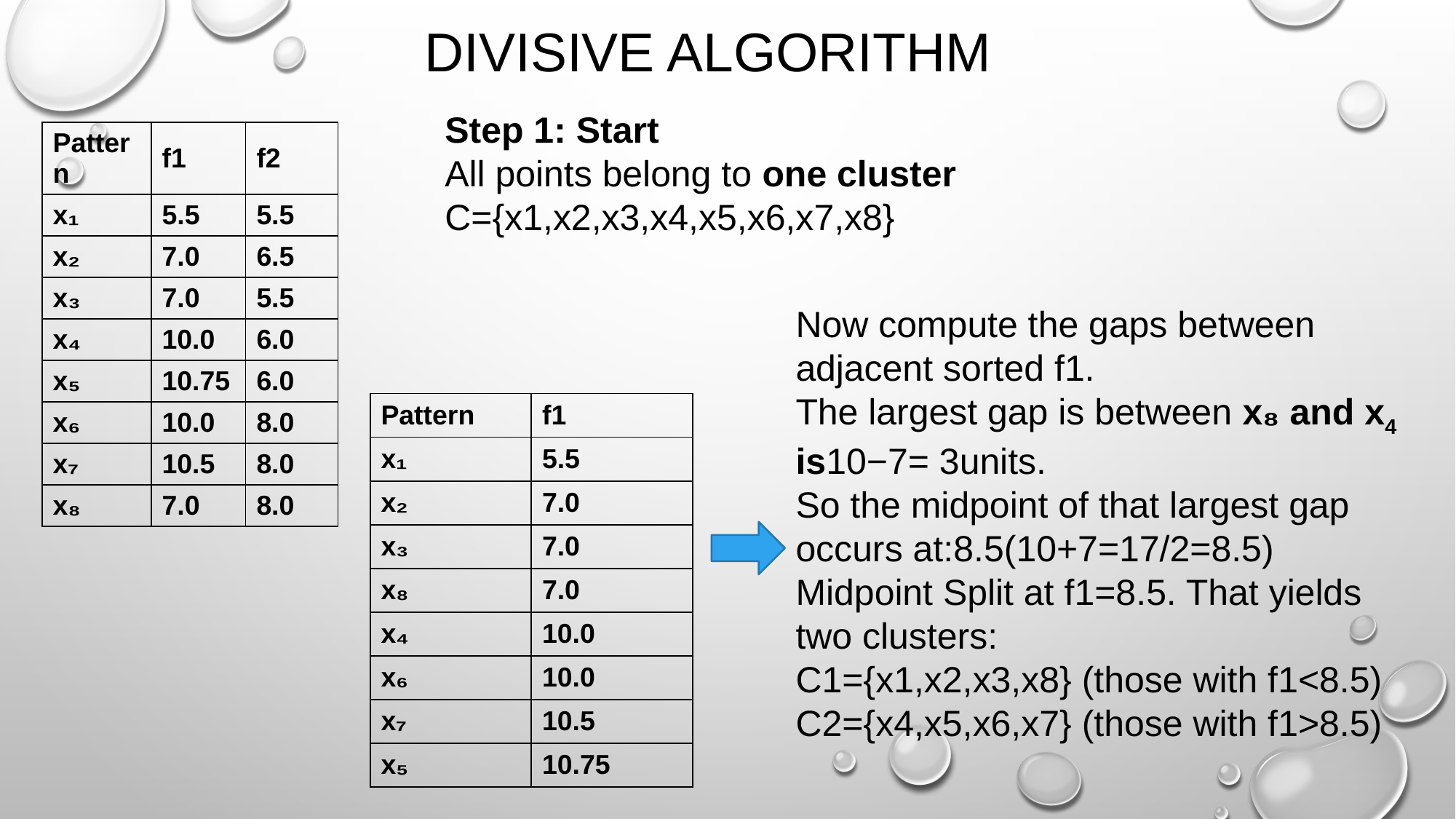

# DIVISIVE ALGORITHM
Step 1: Start
All points belong to one cluster C={x1,x2,x3,x4,x5,x6,x7,x8}
| Pattern | f1 | f2 |
| --- | --- | --- |
| x₁ | 5.5 | 5.5 |
| x₂ | 7.0 | 6.5 |
| x₃ | 7.0 | 5.5 |
| x₄ | 10.0 | 6.0 |
| x₅ | 10.75 | 6.0 |
| x₆ | 10.0 | 8.0 |
| x₇ | 10.5 | 8.0 |
| x₈ | 7.0 | 8.0 |
Now compute the gaps between adjacent sorted f1.
The largest gap is between x₈ and x4  is10−7= 3units.
So the midpoint of that largest gap occurs at:8.5(10+7=17/2=8.5)
Midpoint Split at f1=8.5. That yields two clusters:
C1={x1,x2,x3,x8} (those with f1<8.5)
C2={x4,x5,x6,x7} (those with f1>8.5)
| Pattern | f1 |
| --- | --- |
| x₁ | 5.5 |
| x₂ | 7.0 |
| x₃ | 7.0 |
| x₈ | 7.0 |
| x₄ | 10.0 |
| x₆ | 10.0 |
| x₇ | 10.5 |
| x₅ | 10.75 |